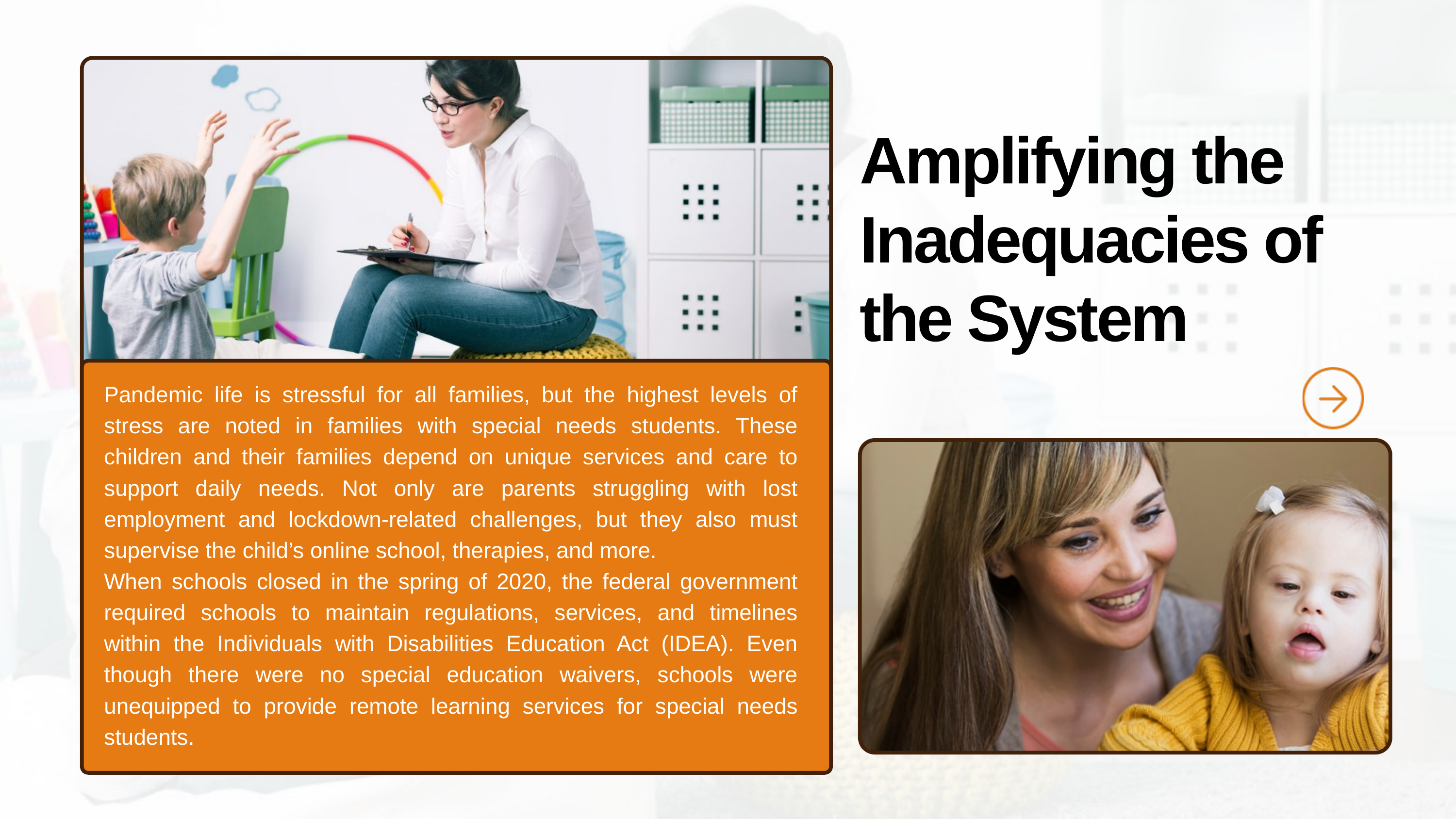

Amplifying the Inadequacies of the System

Pandemic life is stressful for all families, but the highest levels of stress are noted in families with special needs students. These children and their families depend on unique services and care to support daily needs. Not only are parents struggling with lost employment and lockdown-related challenges, but they also must supervise the child’s online school, therapies, and more.
When schools closed in the spring of 2020, the federal government required schools to maintain regulations, services, and timelines within the Individuals with Disabilities Education Act (IDEA). Even though there were no special education waivers, schools were unequipped to provide remote learning services for special needs students.